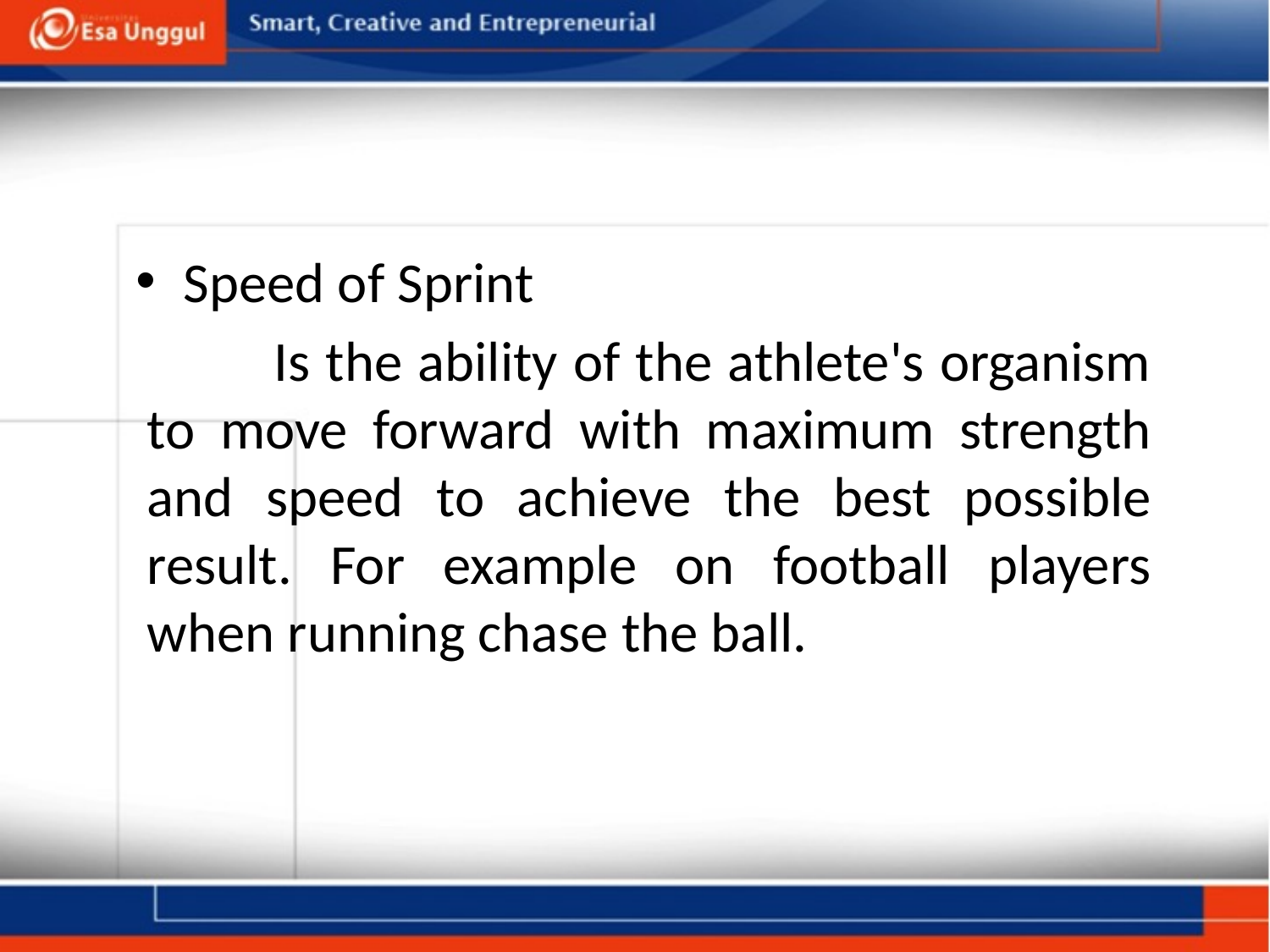

#
Speed of Sprint
	Is the ability of the athlete's organism to move forward with maximum strength and speed to achieve the best possible result. For example on football players when running chase the ball.